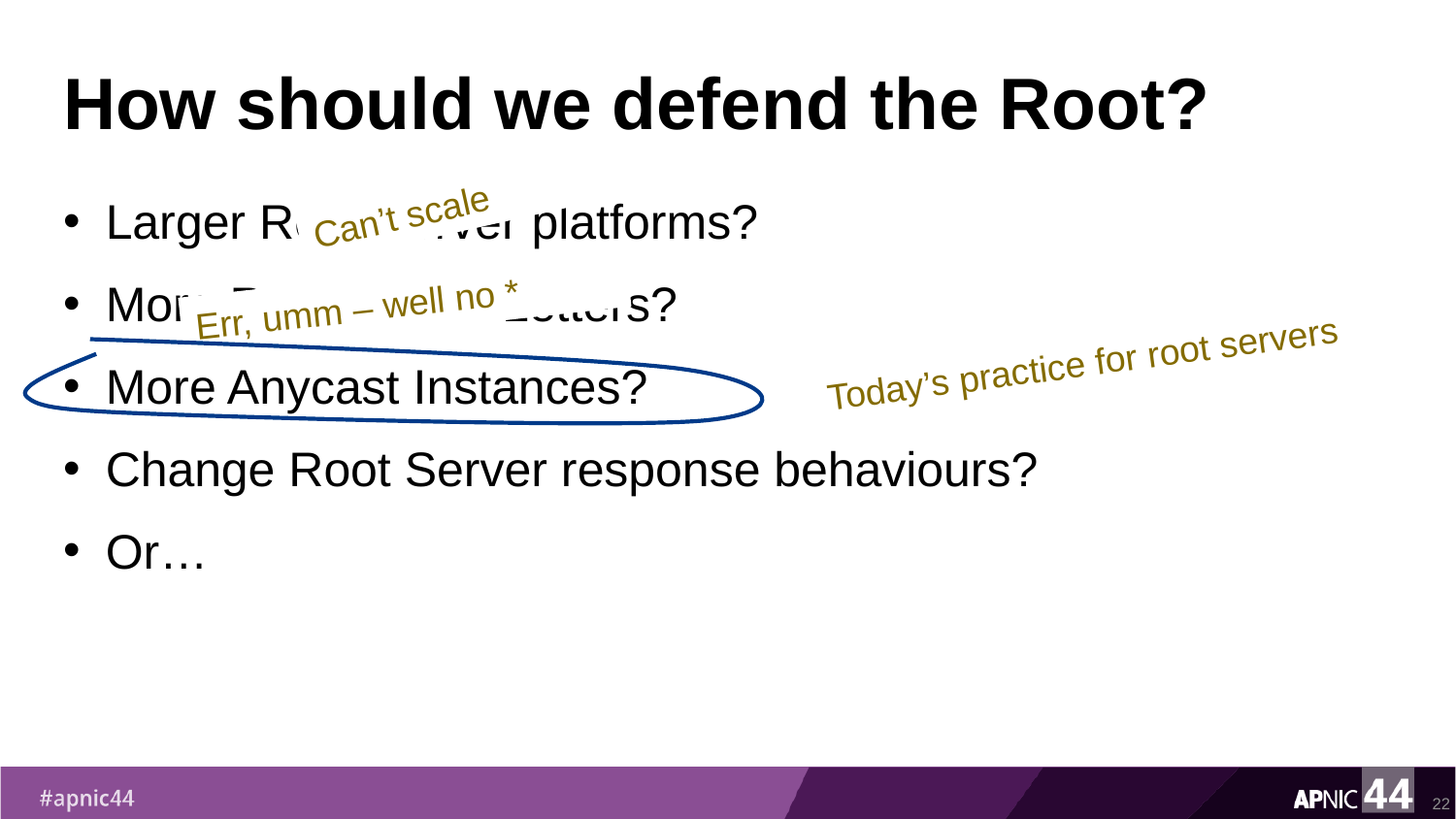

# How should we defend the Root?
Can’t scale
Larger Root Server platforms?
More Root Server Letters?
More Anycast Instances?
Change Root Server response behaviours?
Or…

Err, umm – well no *
Today’s practice for root servers

22